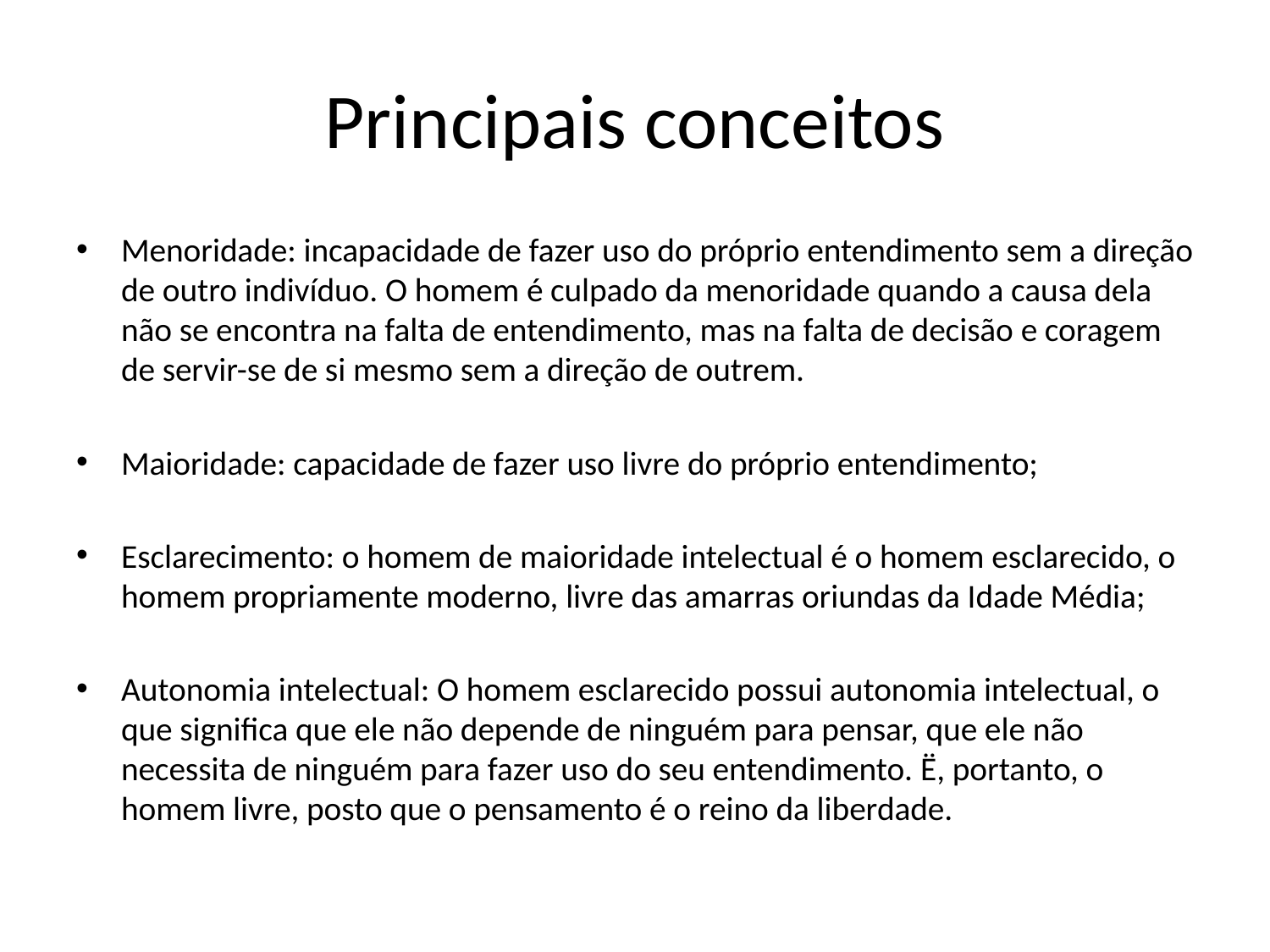

# Principais conceitos
Menoridade: incapacidade de fazer uso do próprio entendimento sem a direção de outro indivíduo. O homem é culpado da menoridade quando a causa dela não se encontra na falta de entendimento, mas na falta de decisão e coragem de servir-se de si mesmo sem a direção de outrem.

Maioridade: capacidade de fazer uso livre do próprio entendimento;

Esclarecimento: o homem de maioridade intelectual é o homem esclarecido, o homem propriamente moderno, livre das amarras oriundas da Idade Média;

Autonomia intelectual: O homem esclarecido possui autonomia intelectual, o que significa que ele não depende de ninguém para pensar, que ele não necessita de ninguém para fazer uso do seu entendimento. Ë, portanto, o homem livre, posto que o pensamento é o reino da liberdade.